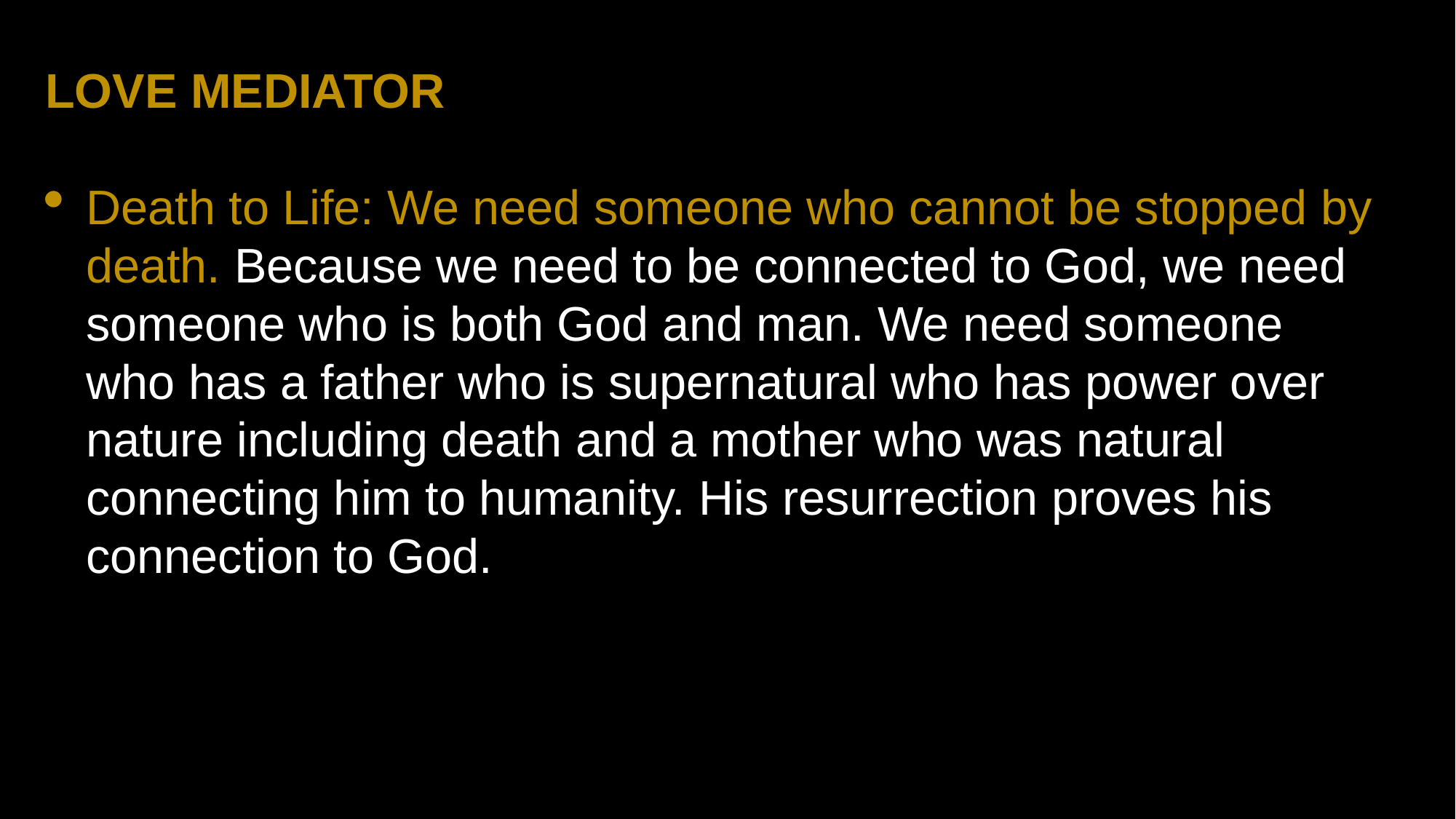

LOVE MEDIATOR

Death to Life: We need someone who cannot be stopped by death. Because we need to be connected to God, we need someone who is both God and man. We need someone who has a father who is supernatural who has power over nature including death and a mother who was natural connecting him to humanity. His resurrection proves his connection to God.